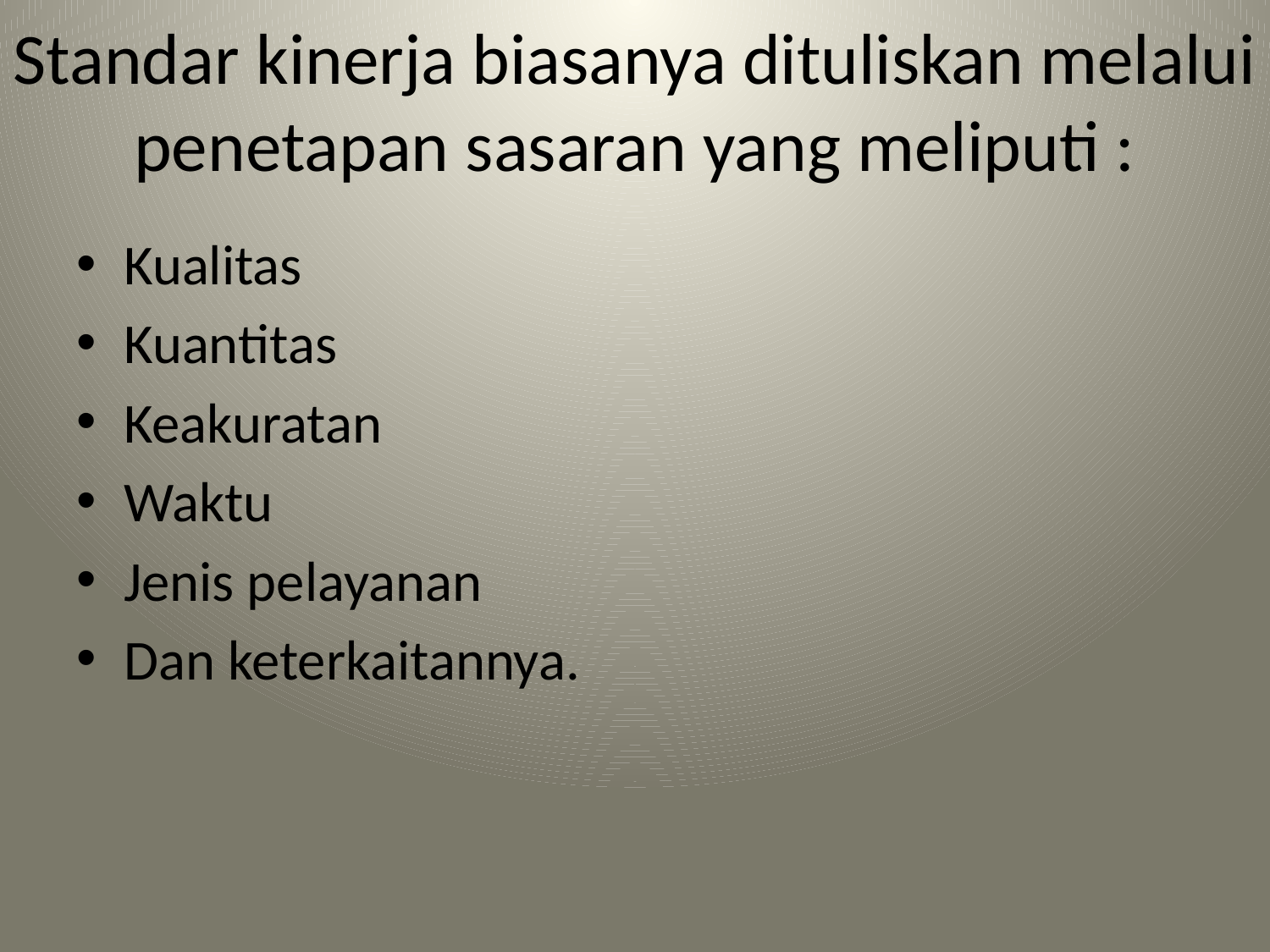

# Standar kinerja biasanya dituliskan melalui penetapan sasaran yang meliputi :
Kualitas
Kuantitas
Keakuratan
Waktu
Jenis pelayanan
Dan keterkaitannya.